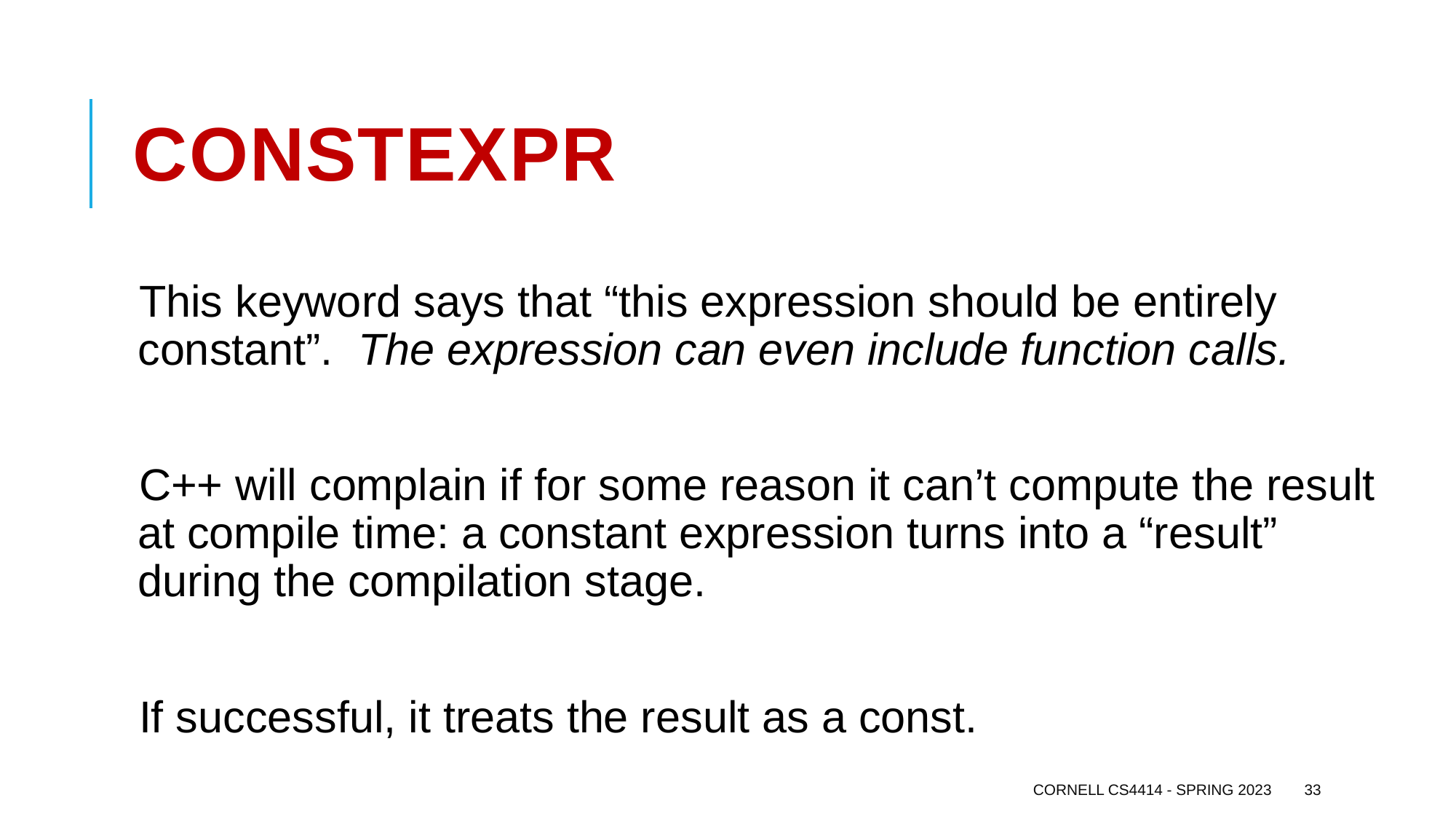

# constexpr
This keyword says that “this expression should be entirely constant”.  The expression can even include function calls.

C++ will complain if for some reason it can’t compute the result at compile time: a constant expression turns into a “result” during the compilation stage.

If successful, it treats the result as a const.
Cornell CS4414 - Spring 2023
33